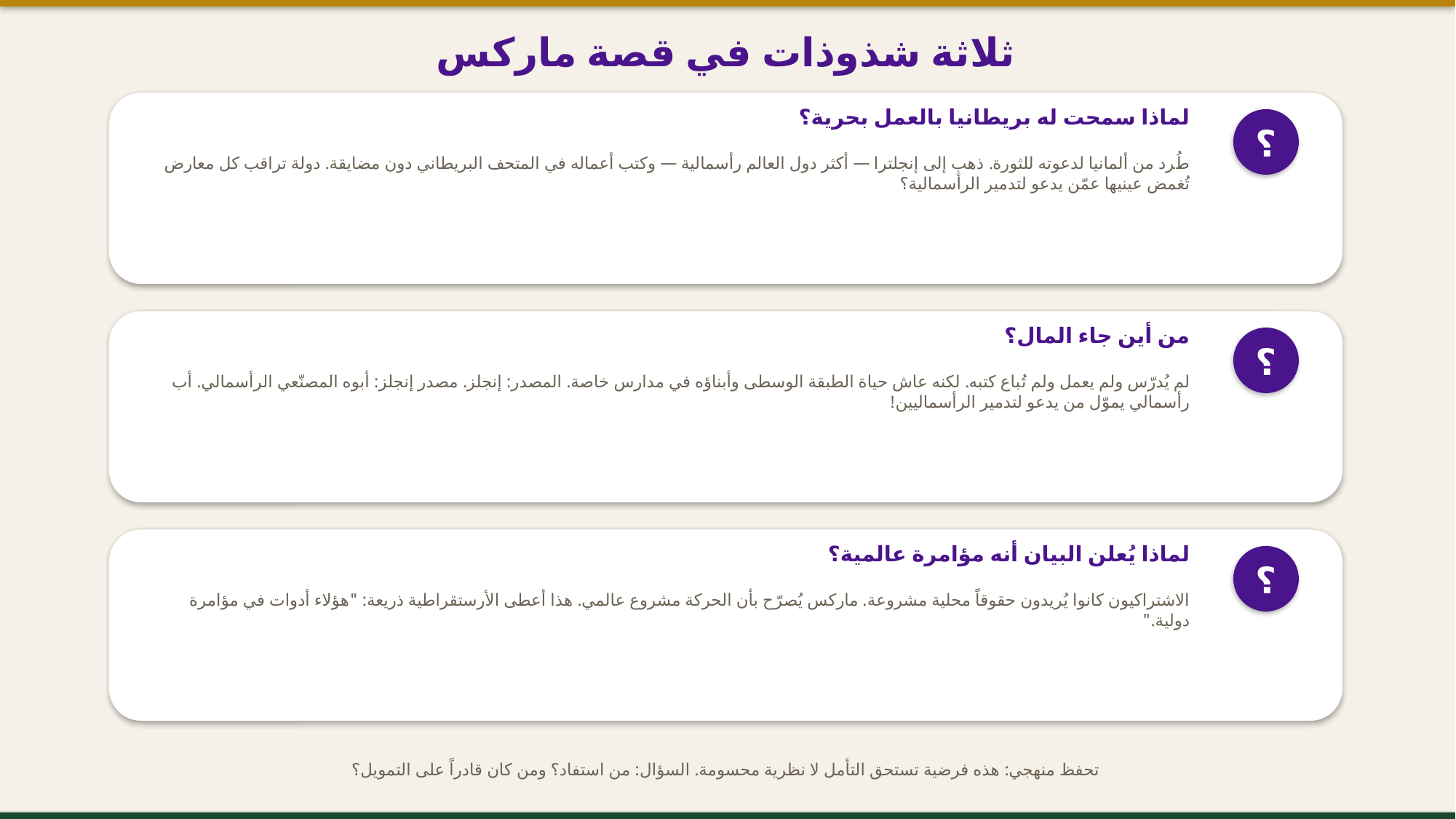

ثلاثة شذوذات في قصة ماركس

لماذا سمحت له بريطانيا بالعمل بحرية؟
؟
طُرد من ألمانيا لدعوته للثورة. ذهب إلى إنجلترا — أكثر دول العالم رأسمالية — وكتب أعماله في المتحف البريطاني دون مضايقة. دولة تراقب كل معارض تُغمض عينيها عمّن يدعو لتدمير الرأسمالية؟

من أين جاء المال؟
؟
لم يُدرّس ولم يعمل ولم تُباع كتبه. لكنه عاش حياة الطبقة الوسطى وأبناؤه في مدارس خاصة. المصدر: إنجلز. مصدر إنجلز: أبوه المصنّعي الرأسمالي. أب رأسمالي يموّل من يدعو لتدمير الرأسماليين!

لماذا يُعلن البيان أنه مؤامرة عالمية؟
؟
الاشتراكيون كانوا يُريدون حقوقاً محلية مشروعة. ماركس يُصرّح بأن الحركة مشروع عالمي. هذا أعطى الأرستقراطية ذريعة: "هؤلاء أدوات في مؤامرة دولية."
تحفظ منهجي: هذه فرضية تستحق التأمل لا نظرية محسومة. السؤال: من استفاد؟ ومن كان قادراً على التمويل؟